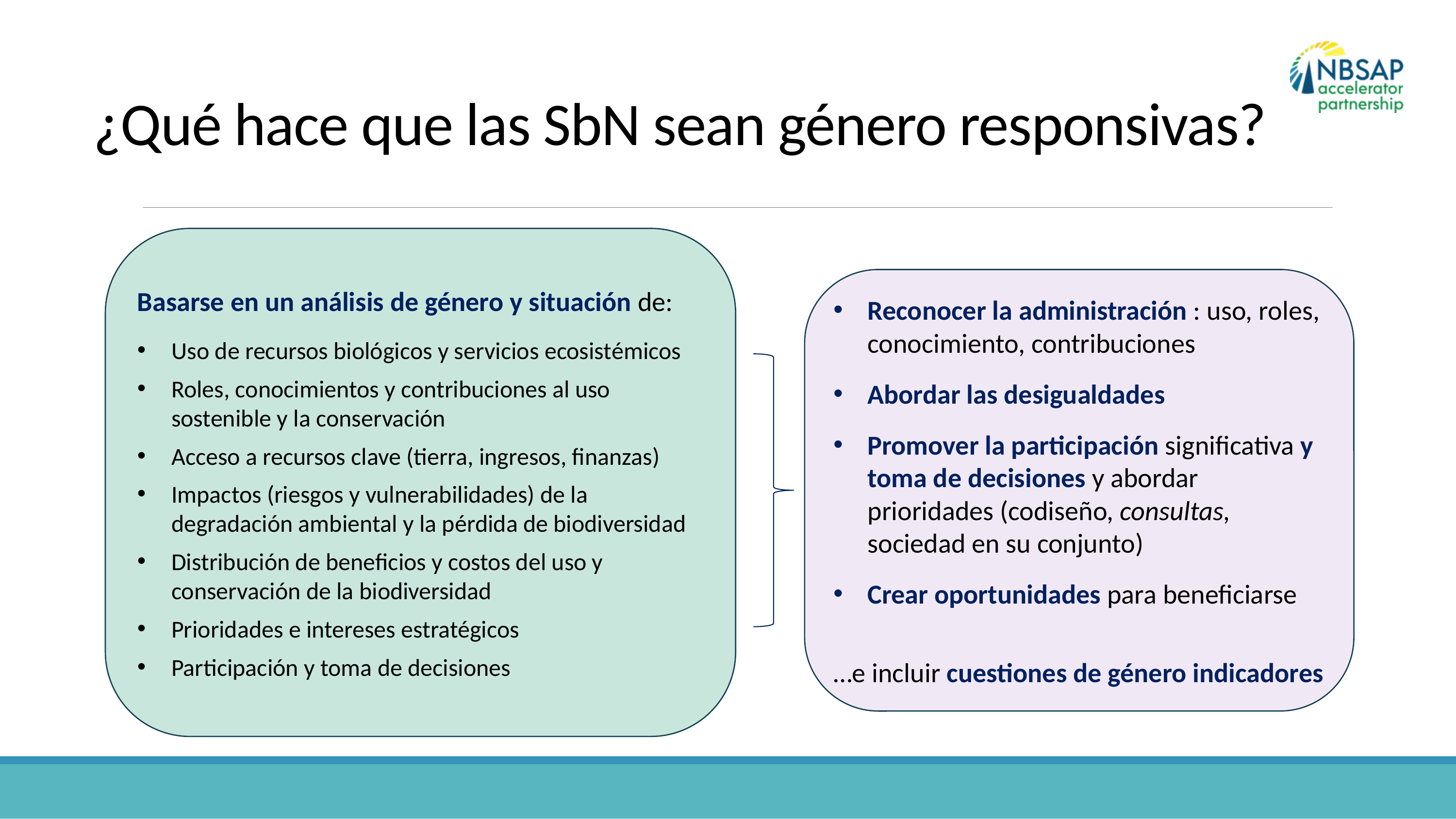

¿Qué hace que las SbN sean género responsivas?
Basarse en un análisis de género y situación de:
Uso de recursos biológicos y servicios ecosistémicos
Roles, conocimientos y contribuciones al uso sostenible y la conservación
Acceso a recursos clave (tierra, ingresos, finanzas)
Impactos (riesgos y vulnerabilidades) de la degradación ambiental y la pérdida de biodiversidad
Distribución de beneficios y costos del uso y conservación de la biodiversidad
Prioridades e intereses estratégicos
Participación y toma de decisiones
Reconocer la administración : uso, roles, conocimiento, contribuciones
Abordar las desigualdades
Promover la participación significativa y toma de decisiones y abordar prioridades (codiseño, consultas, sociedad en su conjunto)
Crear oportunidades para beneficiarse

…e incluir cuestiones de género indicadores